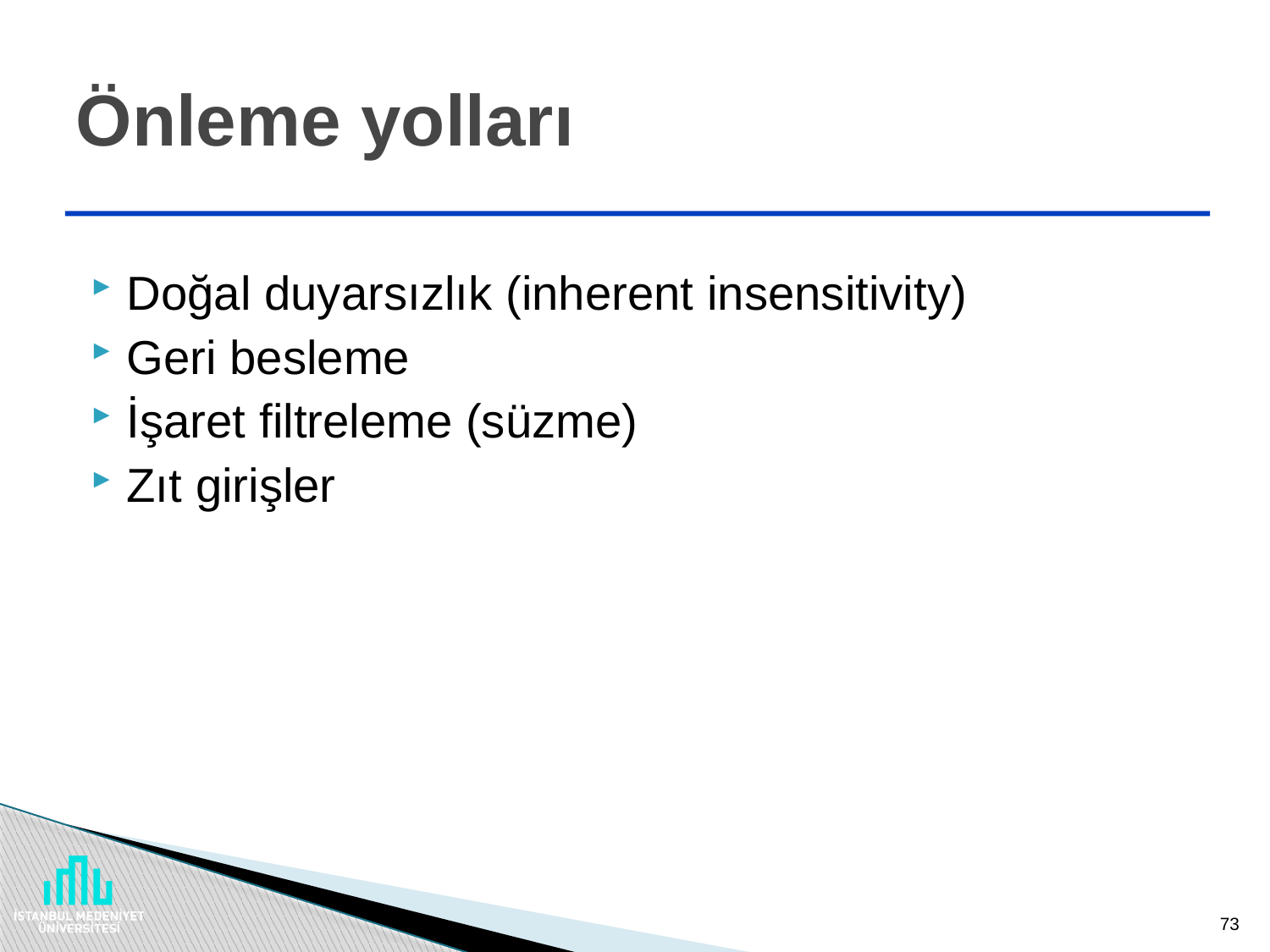

# Önleme yolları

Doğal duyarsızlık (inherent insensitivity)
Geri besleme
İşaret filtreleme (süzme)
Zıt girişler

73